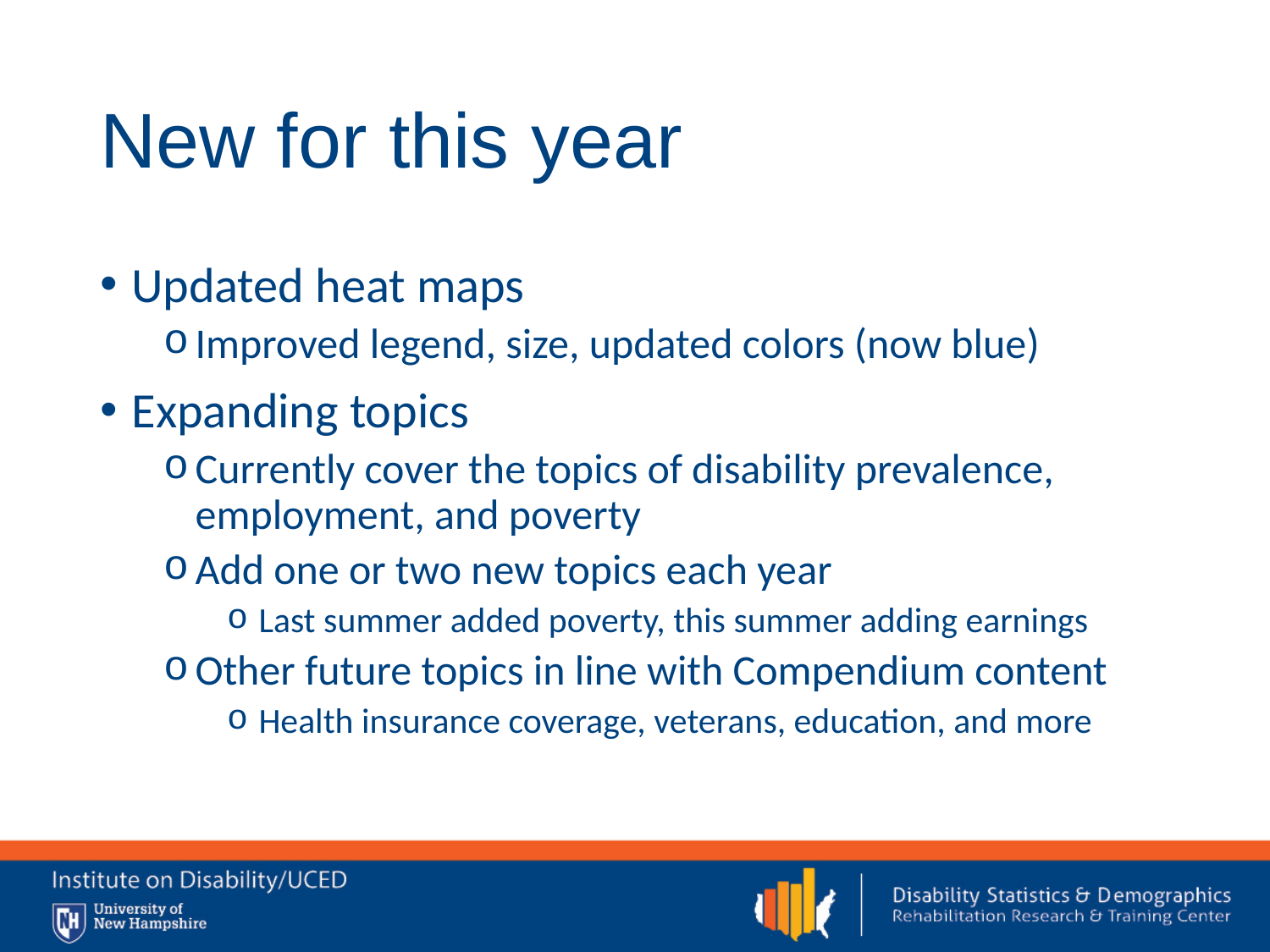

# New for this year
Updated heat maps
Improved legend, size, updated colors (now blue)
Expanding topics
Currently cover the topics of disability prevalence, employment, and poverty
Add one or two new topics each year
Last summer added poverty, this summer adding earnings
Other future topics in line with Compendium content
Health insurance coverage, veterans, education, and more